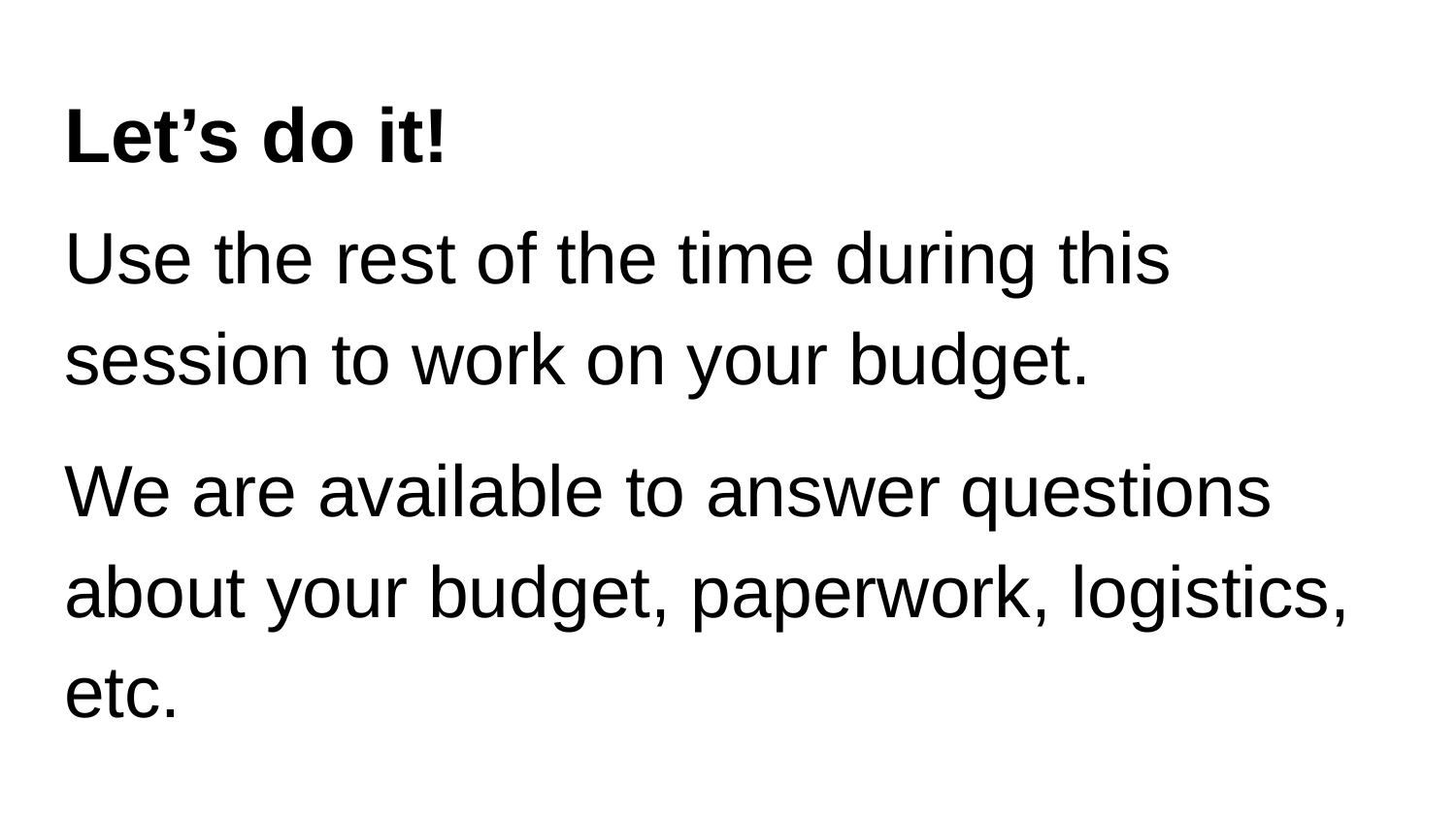

# Let’s do it!
Use the rest of the time during this session to work on your budget.
We are available to answer questions about your budget, paperwork, logistics, etc.